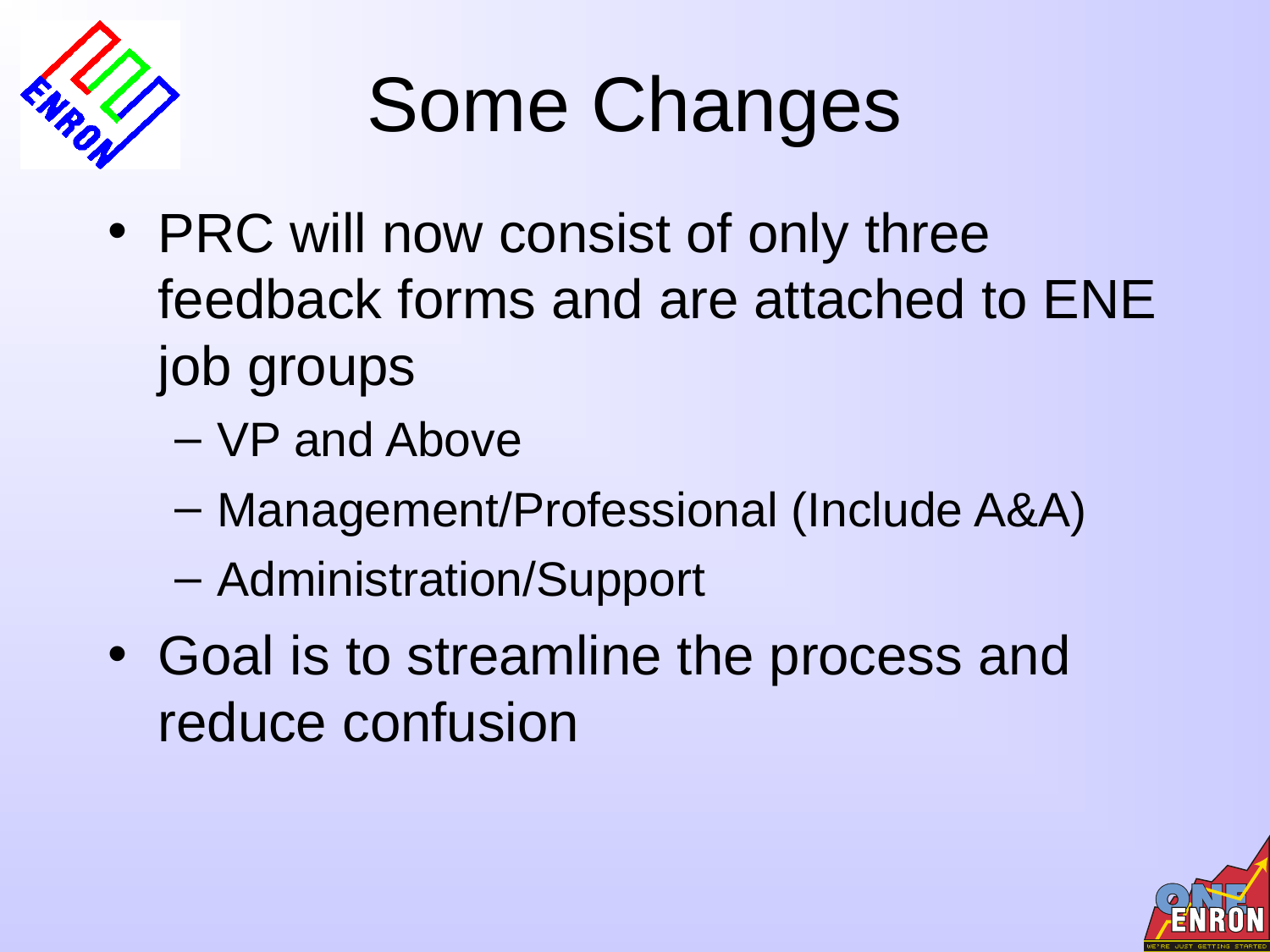

# Some Changes
PRC will now consist of only three feedback forms and are attached to ENE job groups
VP and Above
Management/Professional (Include A&A)
Administration/Support
Goal is to streamline the process and reduce confusion